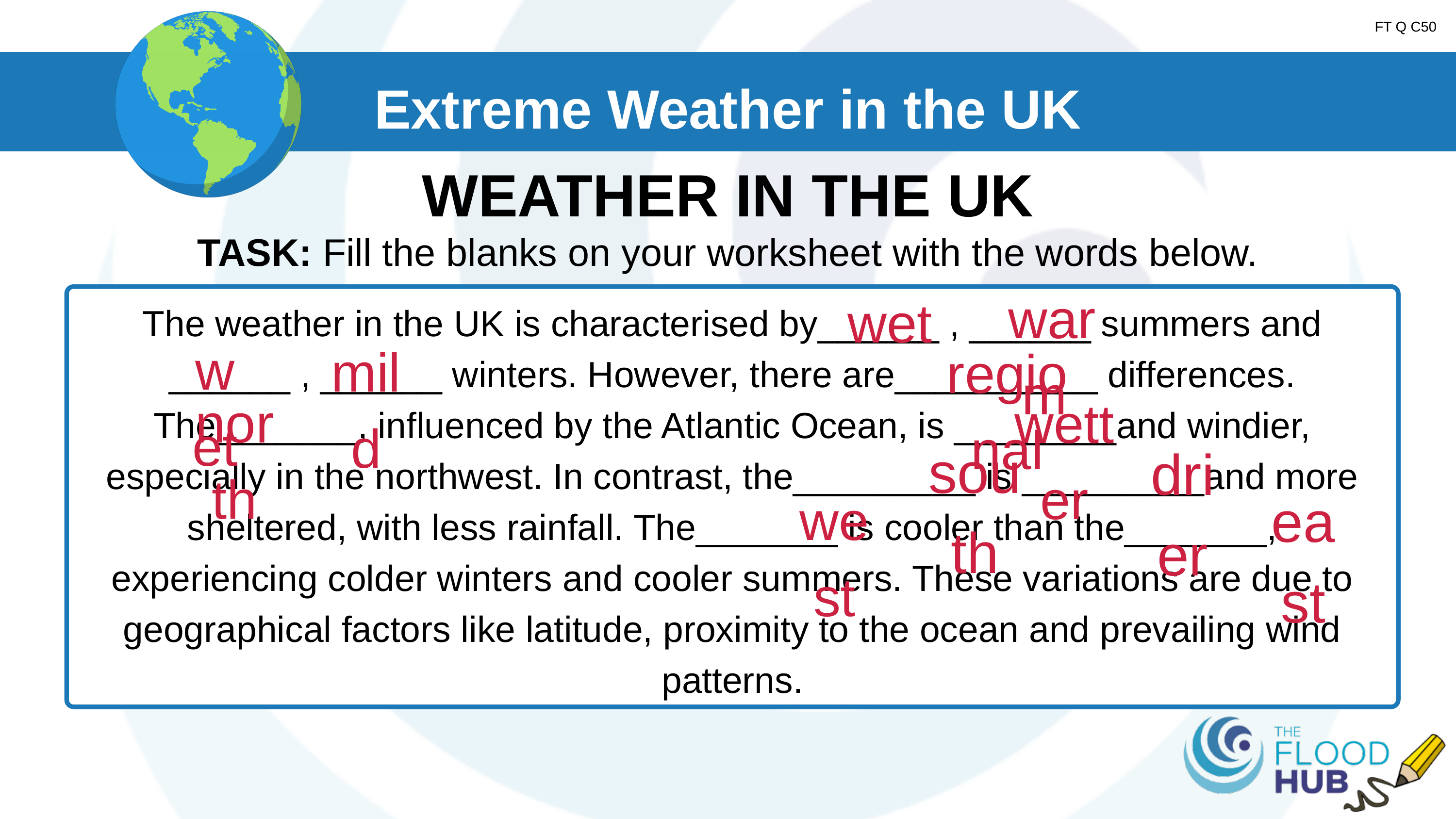

FT Q C50

Extreme Weather in the UK
WEATHER IN THE UK
TASK: Fill the blanks on your worksheet with the words below.
warm
wet

The weather in the UK is characterised by______ , ______ summers and ______ , ______ winters. However, there are__________ differences. The_______, influenced by the Atlantic Ocean, is ________and windier, especially in the northwest. In contrast, the_________ is _________and more sheltered, with less rainfall. The_______ is cooler than the_______, experiencing colder winters and cooler summers. These variations are due to geographical factors like latitude, proximity to the ocean and prevailing wind patterns.
wet
mild
regional
north
wetter
south
drier
east
west